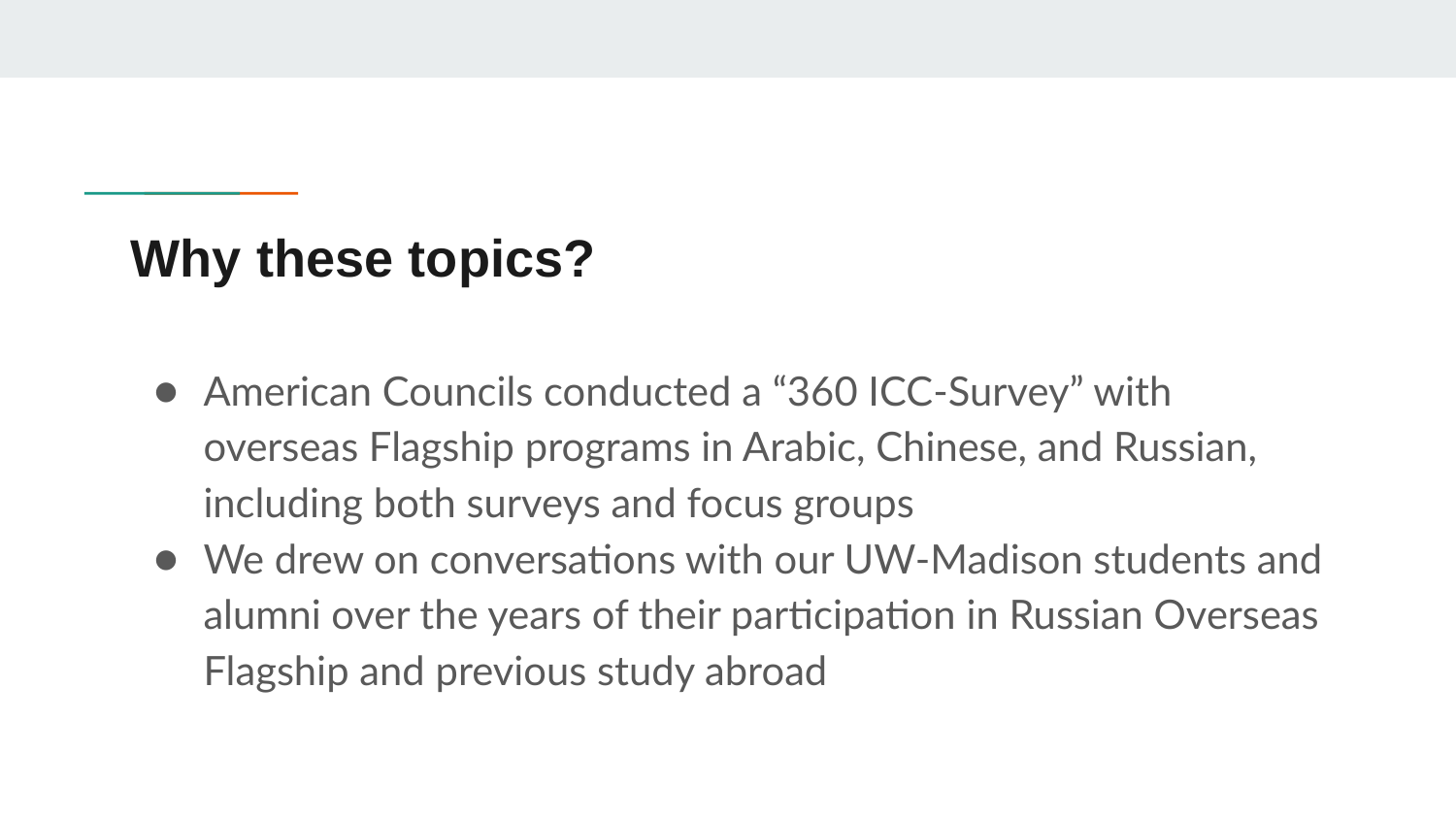

# Why these topics?
American Councils conducted a “360 ICC-Survey” with overseas Flagship programs in Arabic, Chinese, and Russian, including both surveys and focus groups
We drew on conversations with our UW-Madison students and alumni over the years of their participation in Russian Overseas Flagship and previous study abroad